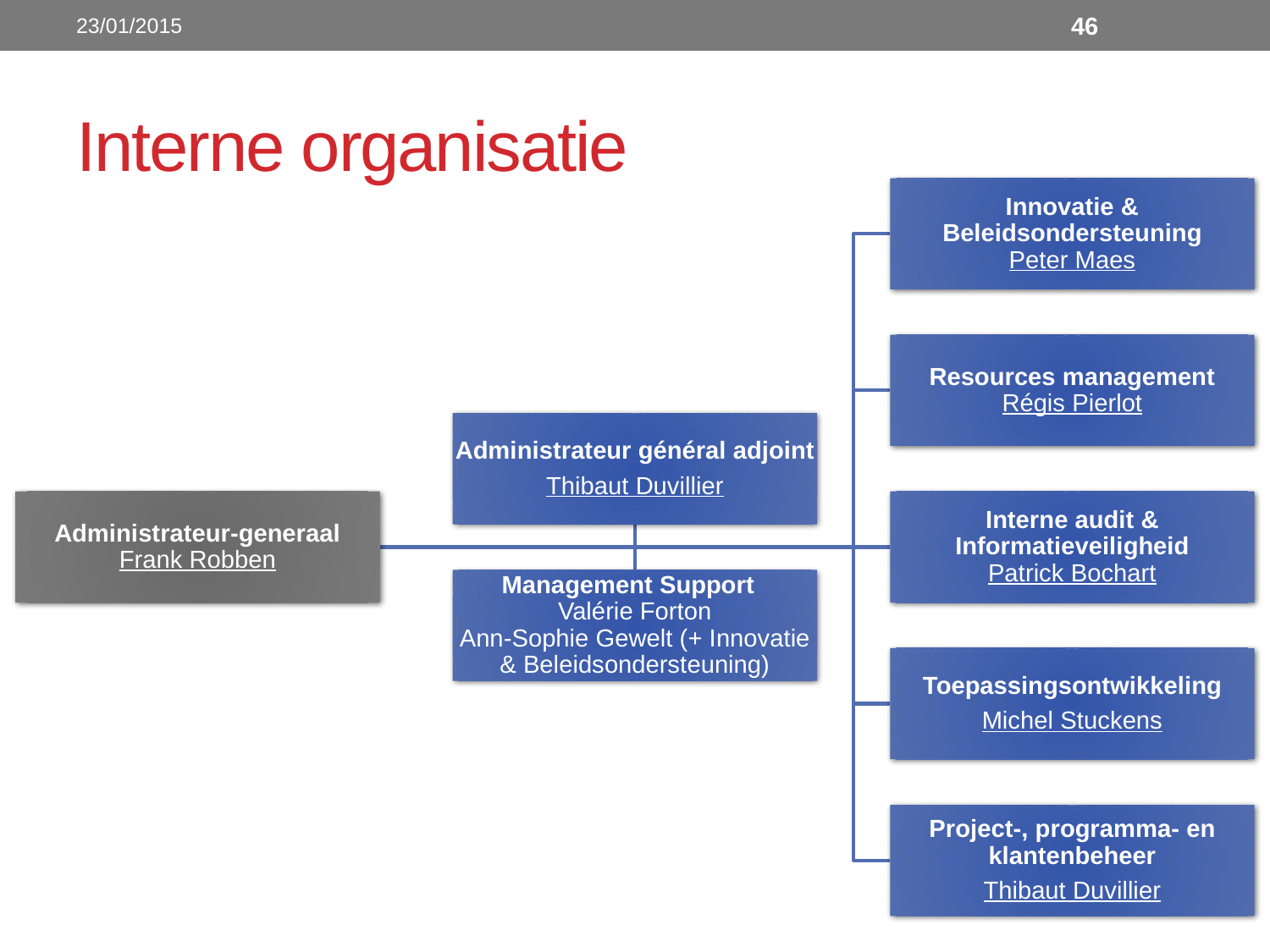

23/01/2015
46
# Interne organisatie
Administrateur-generaal
Frank Robben
Innovatie & Beleidsondersteuning
Peter Maes
Resources management
Régis Pierlot
Interne audit & Informatieveiligheid
Patrick Bochart
Toepassingsontwikkeling
Michel Stuckens
Project-, programma- en klantenbeheer
Thibaut Duvillier
Administrateur général adjoint
Thibaut Duvillier
Management Support
Valérie Forton
Ann-Sophie Gewelt (+ Innovatie & Beleidsondersteuning)